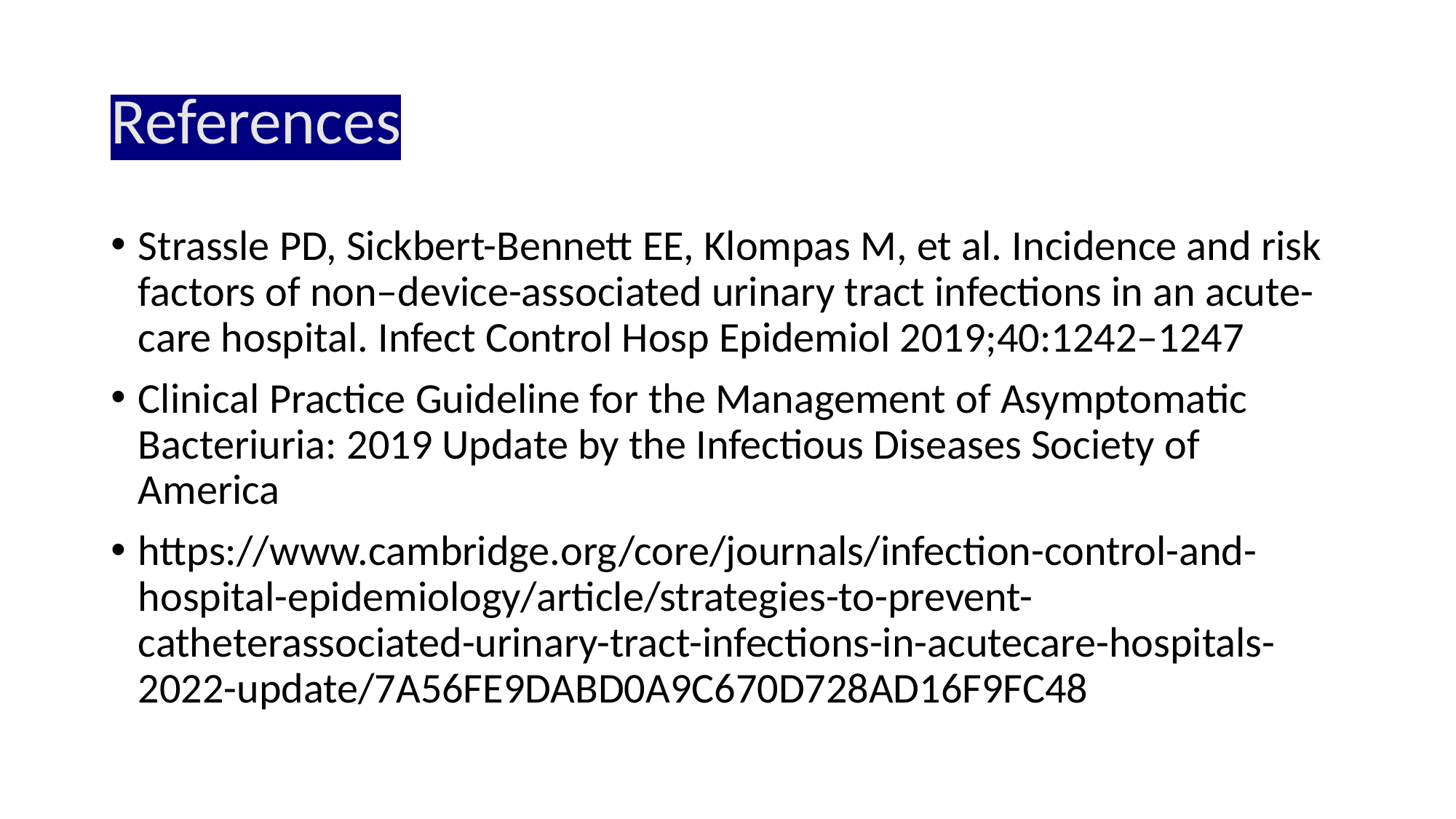

# References
Strassle PD, Sickbert-Bennett EE, Klompas M, et al. Incidence and risk factors of non–device-associated urinary tract infections in an acute-care hospital. Infect Control Hosp Epidemiol 2019;40:1242–1247
Clinical Practice Guideline for the Management of Asymptomatic Bacteriuria: 2019 Update by the Infectious Diseases Society of America
https://www.cambridge.org/core/journals/infection-control-and-hospital-epidemiology/article/strategies-to-prevent-catheterassociated-urinary-tract-infections-in-acutecare-hospitals-2022-update/7A56FE9DABD0A9C670D728AD16F9FC48